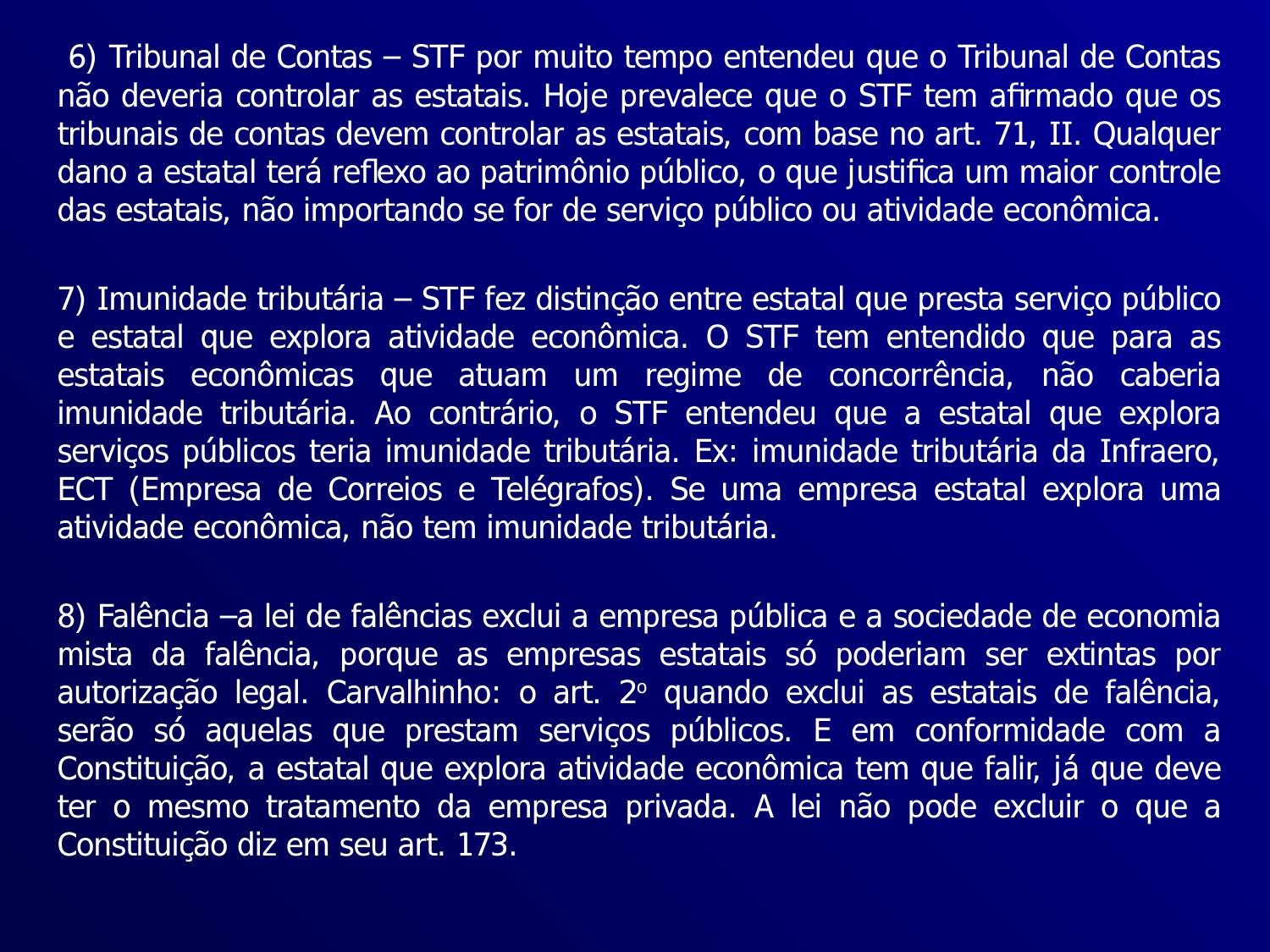

6) Tribunal de Contas – STF por muito tempo entendeu que o Tribunal de Contas não deveria controlar as estatais. Hoje prevalece que o STF tem afirmado que os tribunais de contas devem controlar as estatais, com base no art. 71, II. Qualquer dano a estatal terá reflexo ao patrimônio público, o que justifica um maior controle das estatais, não importando se for de serviço público ou atividade econômica.

7) Imunidade tributária – STF fez distinção entre estatal que presta serviço público e estatal que explora atividade econômica. O STF tem entendido que para as estatais econômicas que atuam um regime de concorrência, não caberia imunidade tributária. Ao contrário, o STF entendeu que a estatal que explora serviços públicos teria imunidade tributária. Ex: imunidade tributária da Infraero, ECT (Empresa de Correios e Telégrafos). Se uma empresa estatal explora uma atividade econômica, não tem imunidade tributária.

8) Falência –a lei de falências exclui a empresa pública e a sociedade de economia mista da falência, porque as empresas estatais só poderiam ser extintas por autorização legal. Carvalhinho: o art. 2o quando exclui as estatais de falência, serão só aquelas que prestam serviços públicos. E em conformidade com a Constituição, a estatal que explora atividade econômica tem que falir, já que deve ter o mesmo tratamento da empresa privada. A lei não pode excluir o que a Constituição diz em seu art. 173.